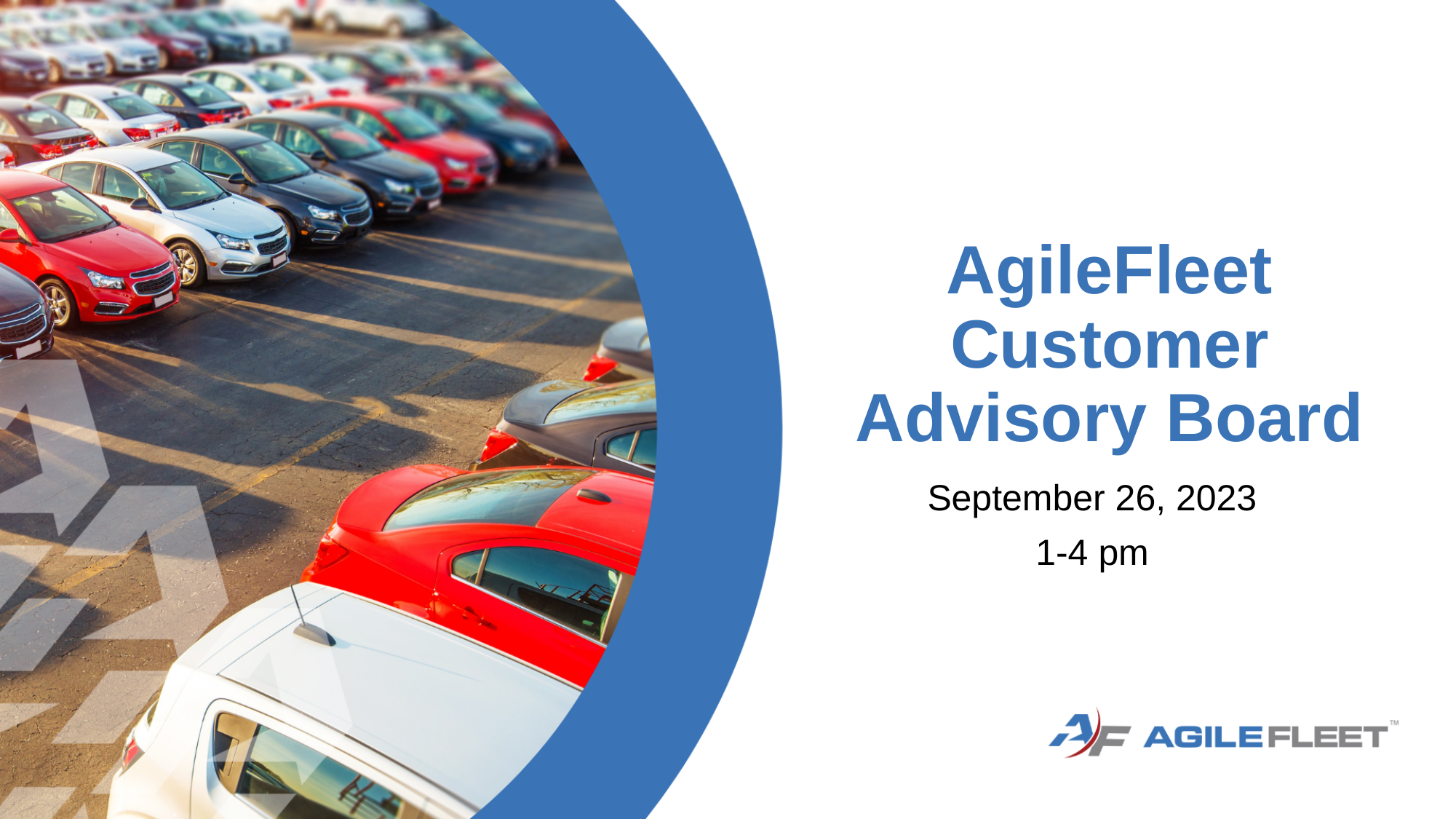

# AgileFleet Customer Advisory Board
September 26, 2023
1-4 pm